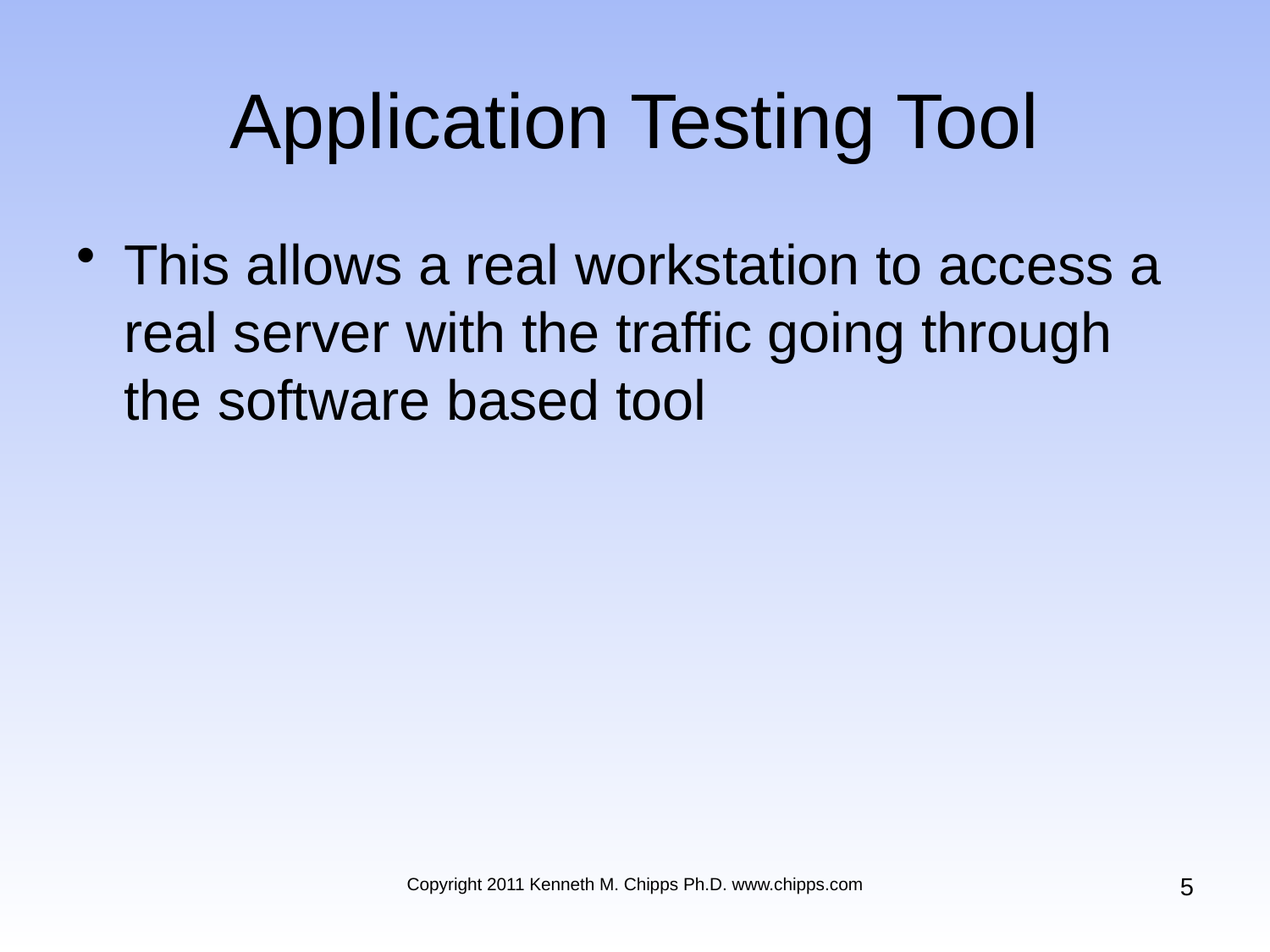

# Application Testing Tool
This allows a real workstation to access a real server with the traffic going through the software based tool
5
Copyright 2011 Kenneth M. Chipps Ph.D. www.chipps.com